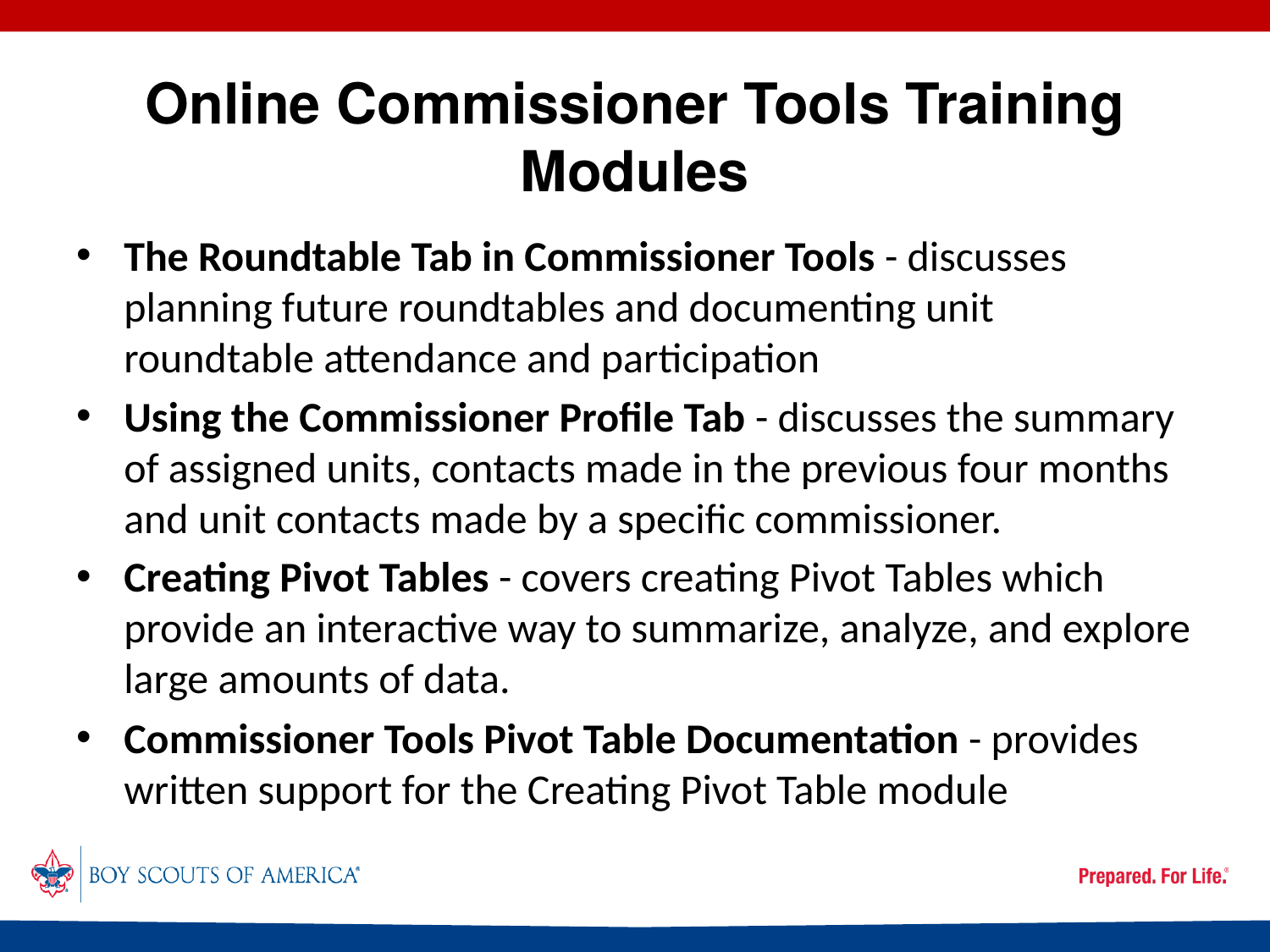

# Online Commissioner Tools Training Modules
The Roundtable Tab in Commissioner Tools - discusses planning future roundtables and documenting unit roundtable attendance and participation
Using the Commissioner Profile Tab - discusses the summary of assigned units, contacts made in the previous four months and unit contacts made by a specific commissioner.
Creating Pivot Tables - covers creating Pivot Tables which provide an interactive way to summarize, analyze, and explore large amounts of data.
Commissioner Tools Pivot Table Documentation - provides written support for the Creating Pivot Table module